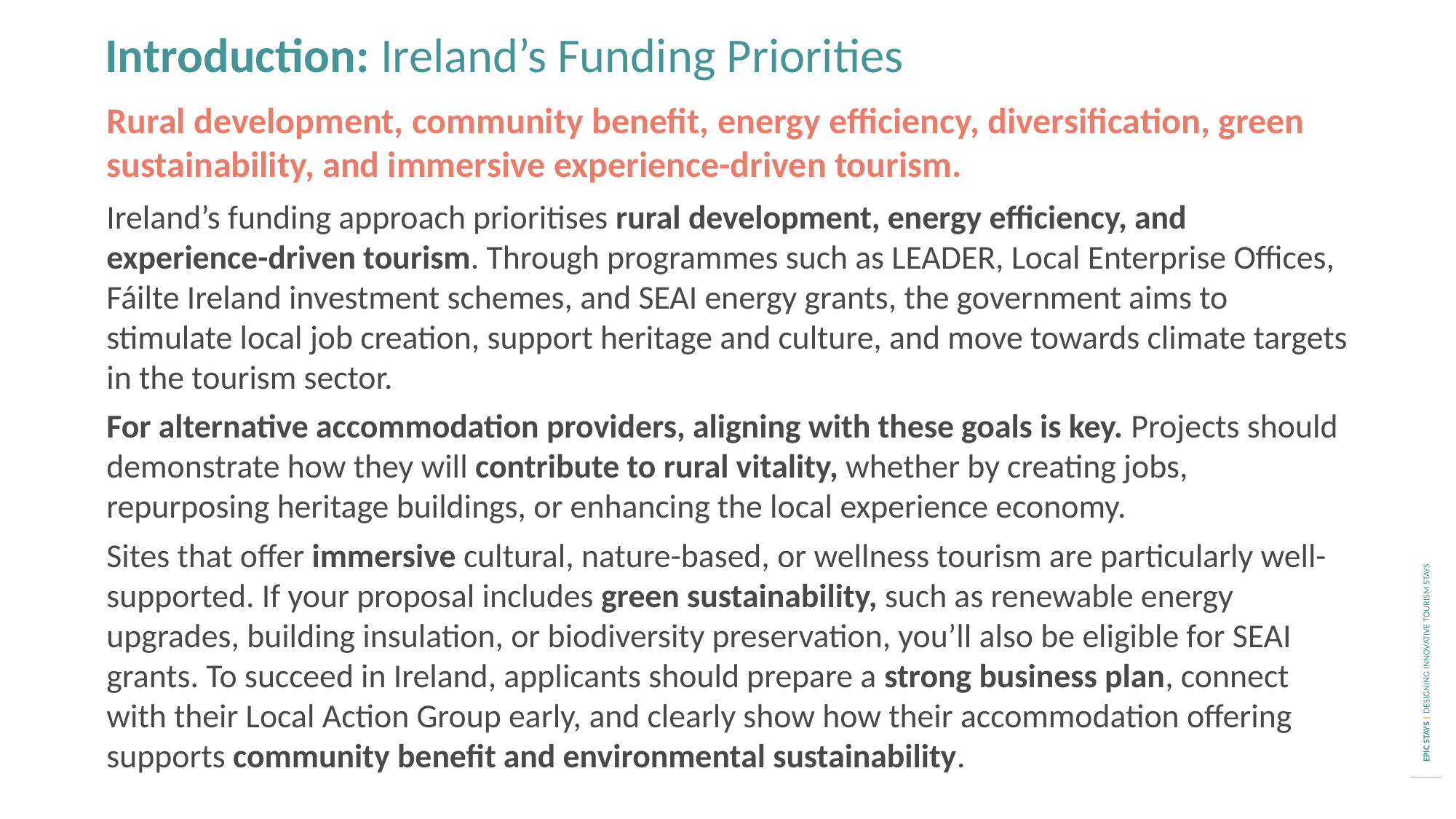

Introduction: Ireland’s Funding Priorities

Rural development, community benefit, energy efficiency, diversification, green sustainability, and immersive experience-driven tourism.
Ireland’s funding approach prioritises rural development, energy efficiency, and experience-driven tourism. Through programmes such as LEADER, Local Enterprise Offices, Fáilte Ireland investment schemes, and SEAI energy grants, the government aims to stimulate local job creation, support heritage and culture, and move towards climate targets in the tourism sector.
For alternative accommodation providers, aligning with these goals is key. Projects should demonstrate how they will contribute to rural vitality, whether by creating jobs, repurposing heritage buildings, or enhancing the local experience economy.
Sites that offer immersive cultural, nature-based, or wellness tourism are particularly well-supported. If your proposal includes green sustainability, such as renewable energy upgrades, building insulation, or biodiversity preservation, you’ll also be eligible for SEAI grants. To succeed in Ireland, applicants should prepare a strong business plan, connect with their Local Action Group early, and clearly show how their accommodation offering supports community benefit and environmental sustainability.